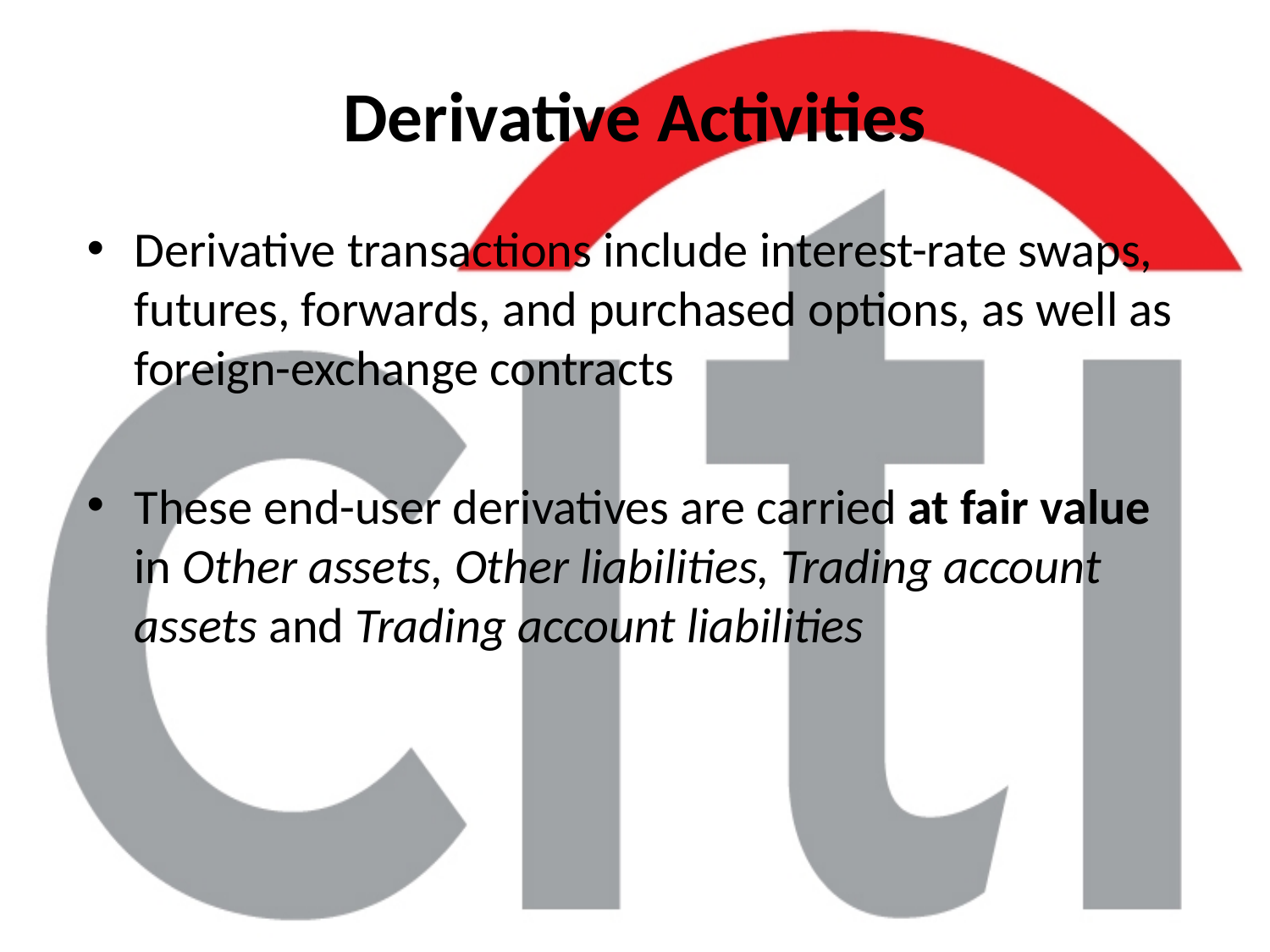

# Derivative Activities
Derivative transactions include interest-rate swaps, futures, forwards, and purchased options, as well as foreign-exchange contracts

These end-user derivatives are carried at fair value in Other assets, Other liabilities, Trading account assets and Trading account liabilities